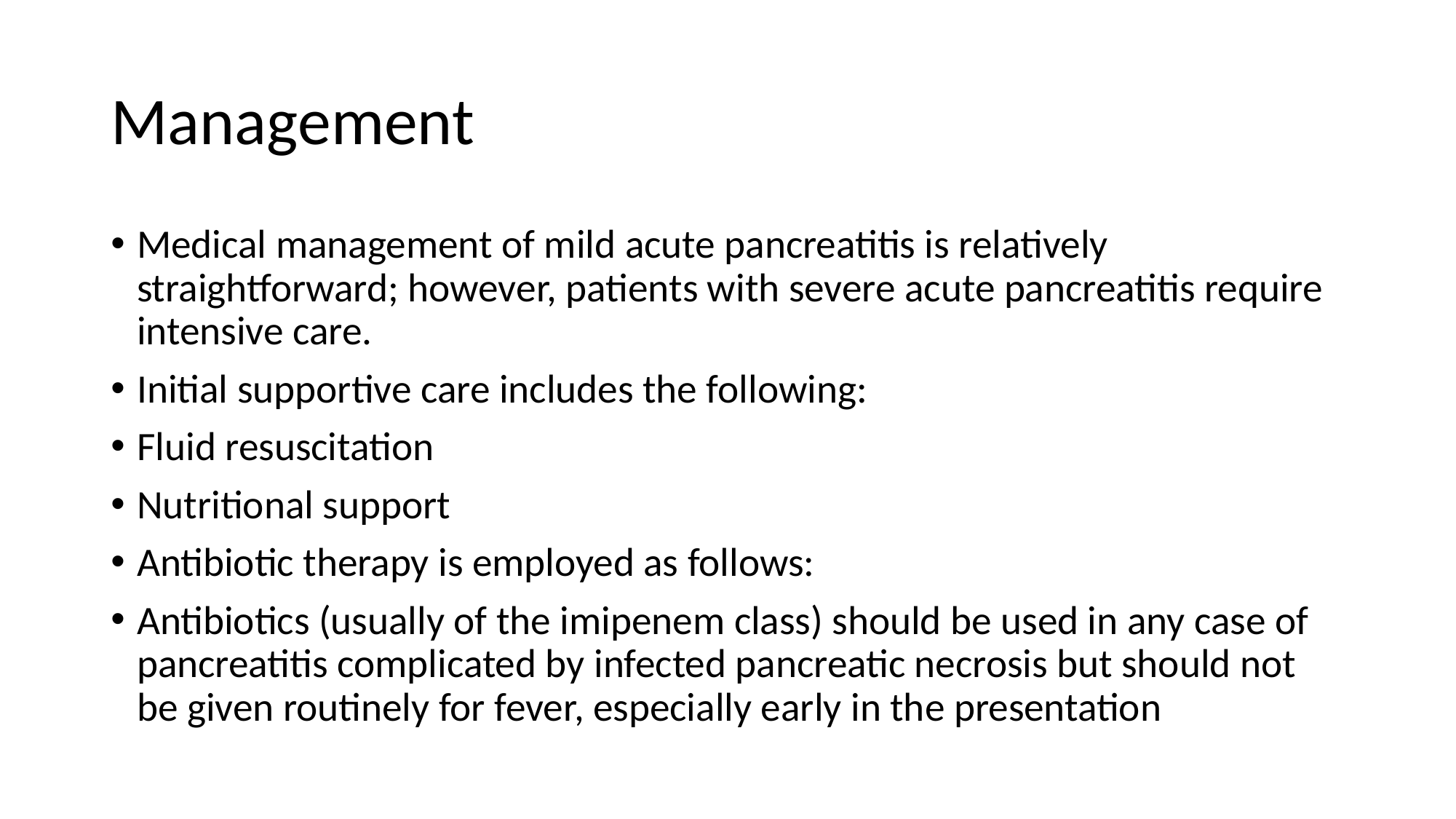

# Management
Medical management of mild acute pancreatitis is relatively straightforward; however, patients with severe acute pancreatitis require intensive care.
Initial supportive care includes the following:
Fluid resuscitation
Nutritional support
Antibiotic therapy is employed as follows:
Antibiotics (usually of the imipenem class) should be used in any case of pancreatitis complicated by infected pancreatic necrosis but should not be given routinely for fever, especially early in the presentation